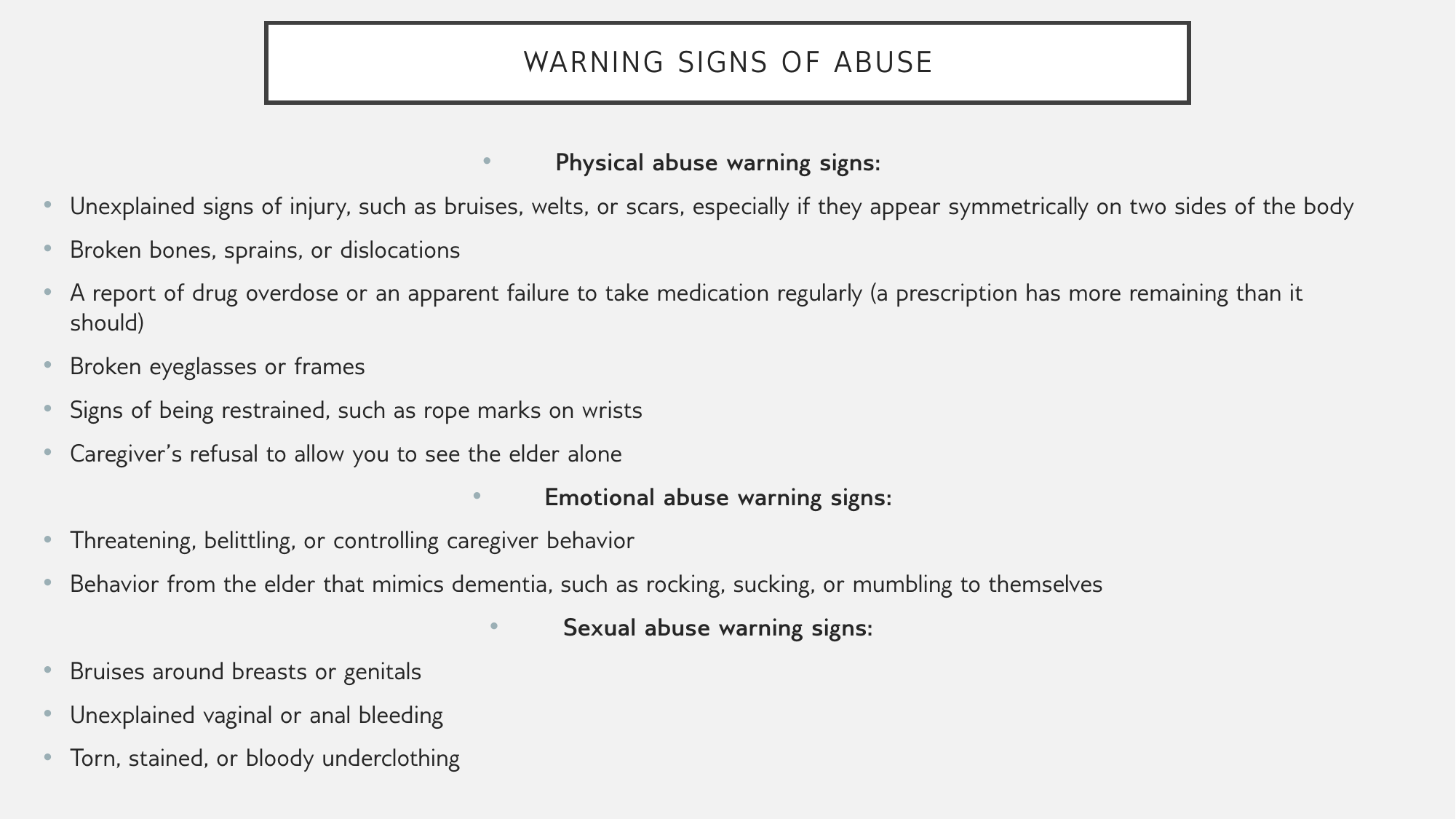

# Warning signs of abuse
Physical abuse warning signs:
Unexplained signs of injury, such as bruises, welts, or scars, especially if they appear symmetrically on two sides of the body
Broken bones, sprains, or dislocations
A report of drug overdose or an apparent failure to take medication regularly (a prescription has more remaining than it should)
Broken eyeglasses or frames
Signs of being restrained, such as rope marks on wrists
Caregiver’s refusal to allow you to see the elder alone
Emotional abuse warning signs:
Threatening, belittling, or controlling caregiver behavior
Behavior from the elder that mimics dementia, such as rocking, sucking, or mumbling to themselves
Sexual abuse warning signs:
Bruises around breasts or genitals
Unexplained vaginal or anal bleeding
Torn, stained, or bloody underclothing